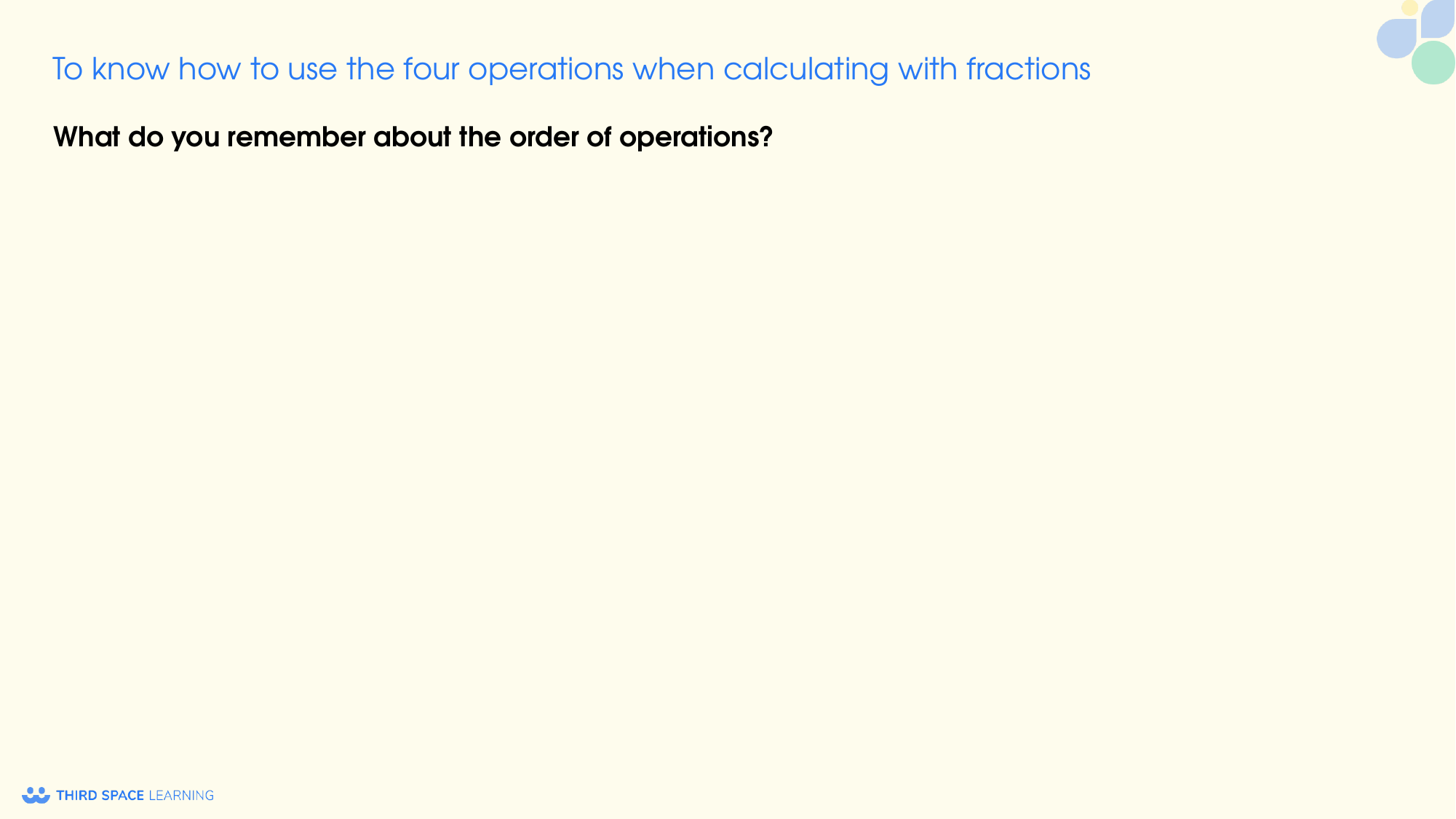

What do you remember about the order of operations?